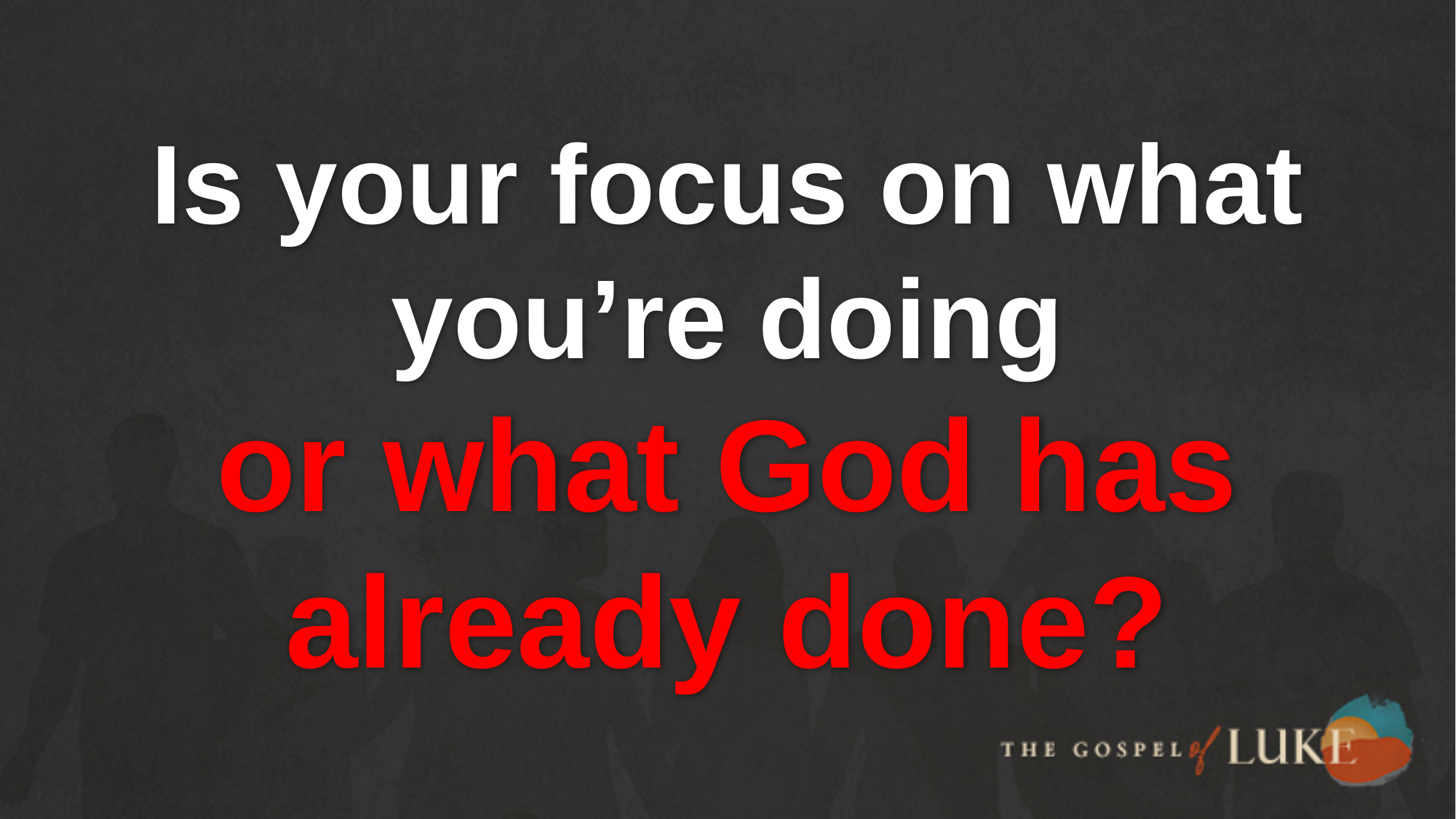

# Is your focus on what you’re doing or what God has already done?